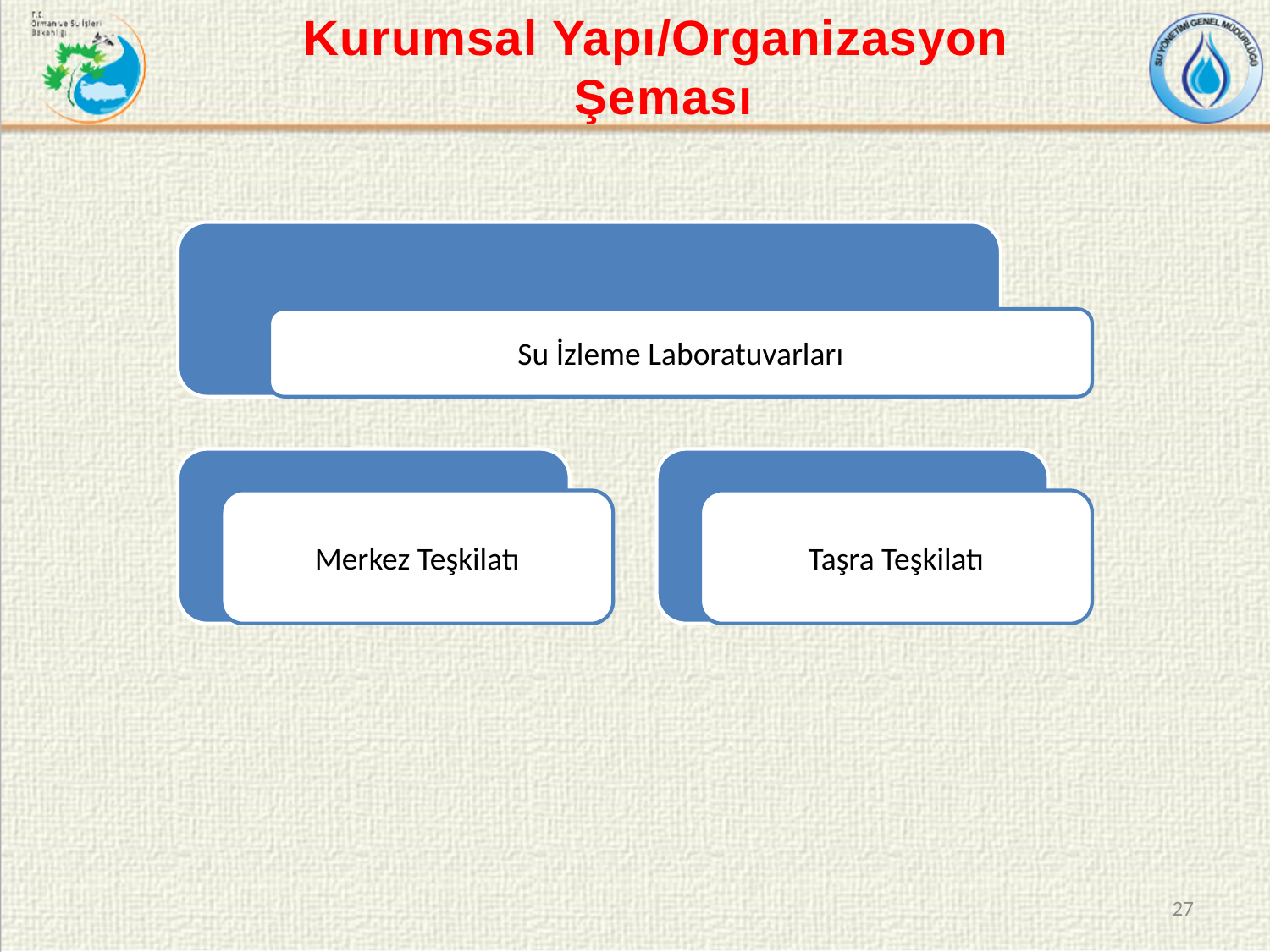

Kurumsal Yapı/Organizasyon
Şeması
Su İzleme Laboratuvarları
Merkez Teşkilatı
Taşra Teşkilatı
27